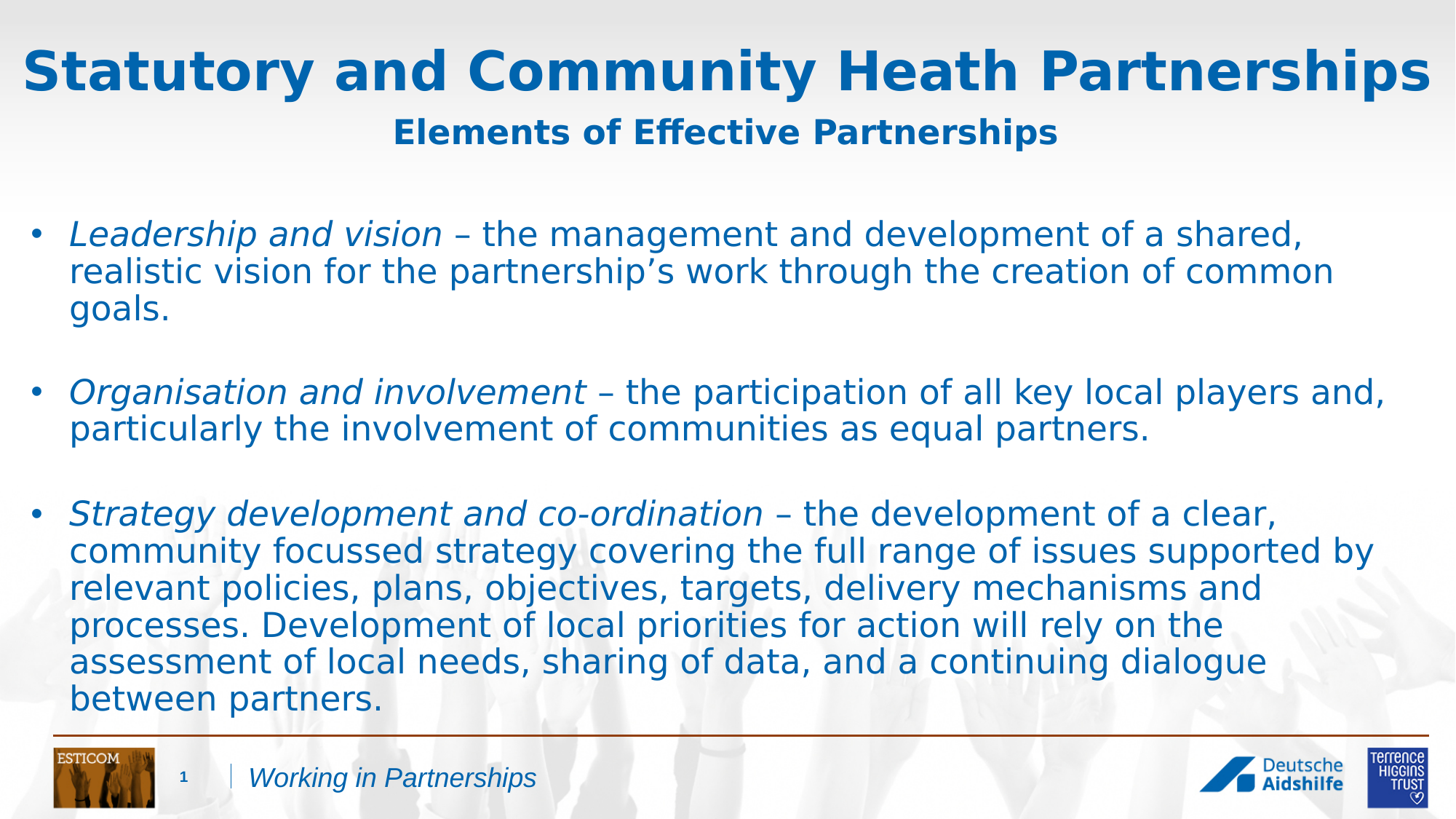

# Statutory and Community Heath Partnerships
Elements of Effective Partnerships

Leadership and vision – the management and development of a shared, realistic vision for the partnership’s work through the creation of common goals.

Organisation and involvement – the participation of all key local players and, particularly the involvement of communities as equal partners.

Strategy development and co-ordination – the development of a clear, community focussed strategy covering the full range of issues supported by relevant policies, plans, objectives, targets, delivery mechanisms and processes. Development of local priorities for action will rely on the assessment of local needs, sharing of data, and a continuing dialogue between partners.

1
Working in Partnerships